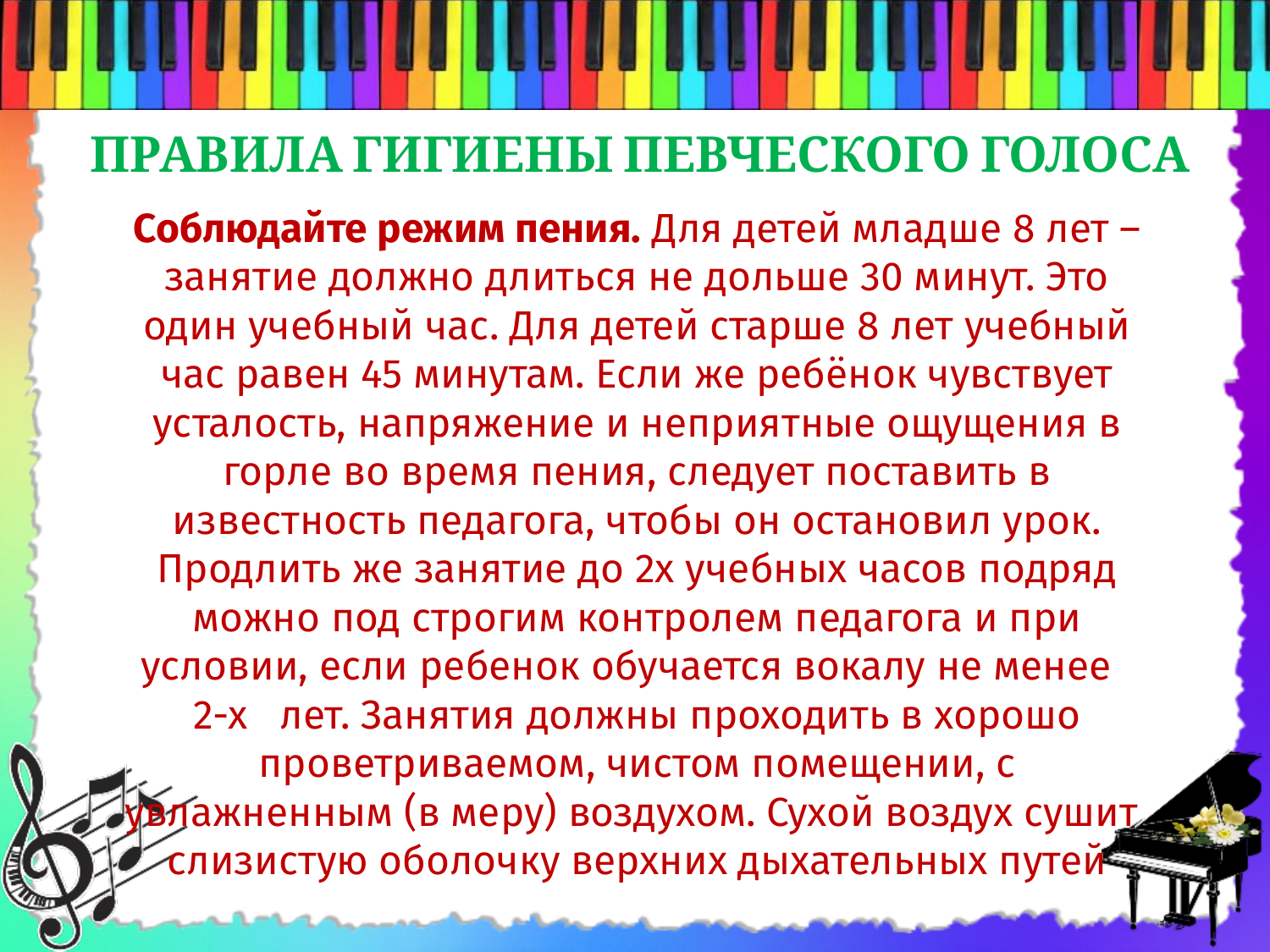

ПРАВИЛА ГИГИЕНЫ ПЕВЧЕСКОГО ГОЛОСА
Соблюдайте режим пения. Для детей младше 8 лет – занятие должно длиться не дольше 30 минут. Это один учебный час. Для детей старше 8 лет учебный час равен 45 минутам. Если же ребёнок чувствует усталость, напряжение и неприятные ощущения в горле во время пения, следует поставить в известность педагога, чтобы он остановил урок. Продлить же занятие до 2х учебных часов подряд можно под строгим контролем педагога и при условии, если ребенок обучается вокалу не менее
2-х   лет. Занятия должны проходить в хорошо проветриваемом, чистом помещении, с увлажненным (в меру) воздухом. Сухой воздух сушит
слизистую оболочку верхних дыхательных путей
Правило
№9